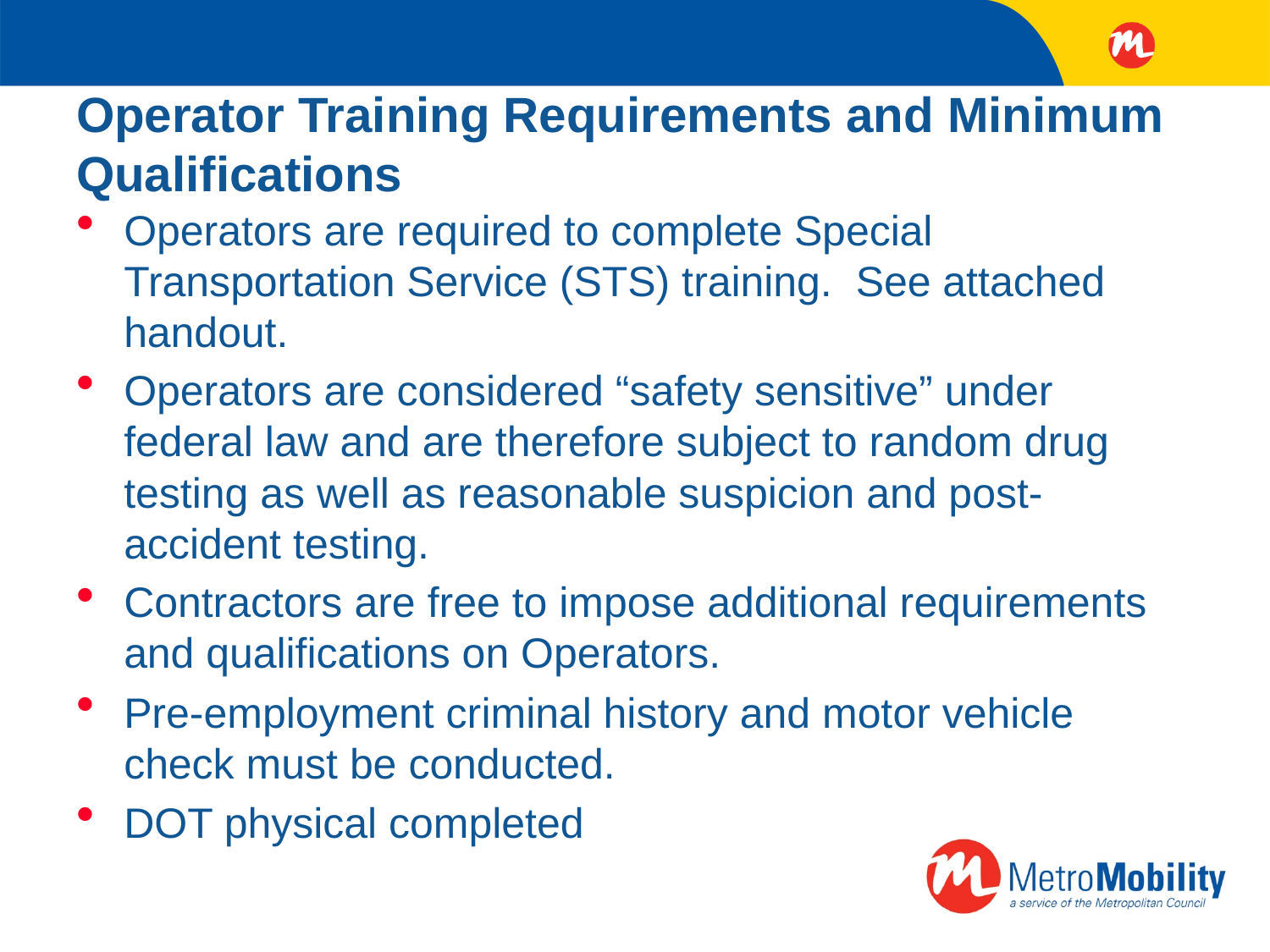

# Operator Training Requirements and Minimum Qualifications
Operators are required to complete Special Transportation Service (STS) training.  See attached handout.
Operators are considered “safety sensitive” under federal law and are therefore subject to random drug testing as well as reasonable suspicion and post-accident testing.
Contractors are free to impose additional requirements and qualifications on Operators.
Pre-employment criminal history and motor vehicle check must be conducted.
DOT physical completed